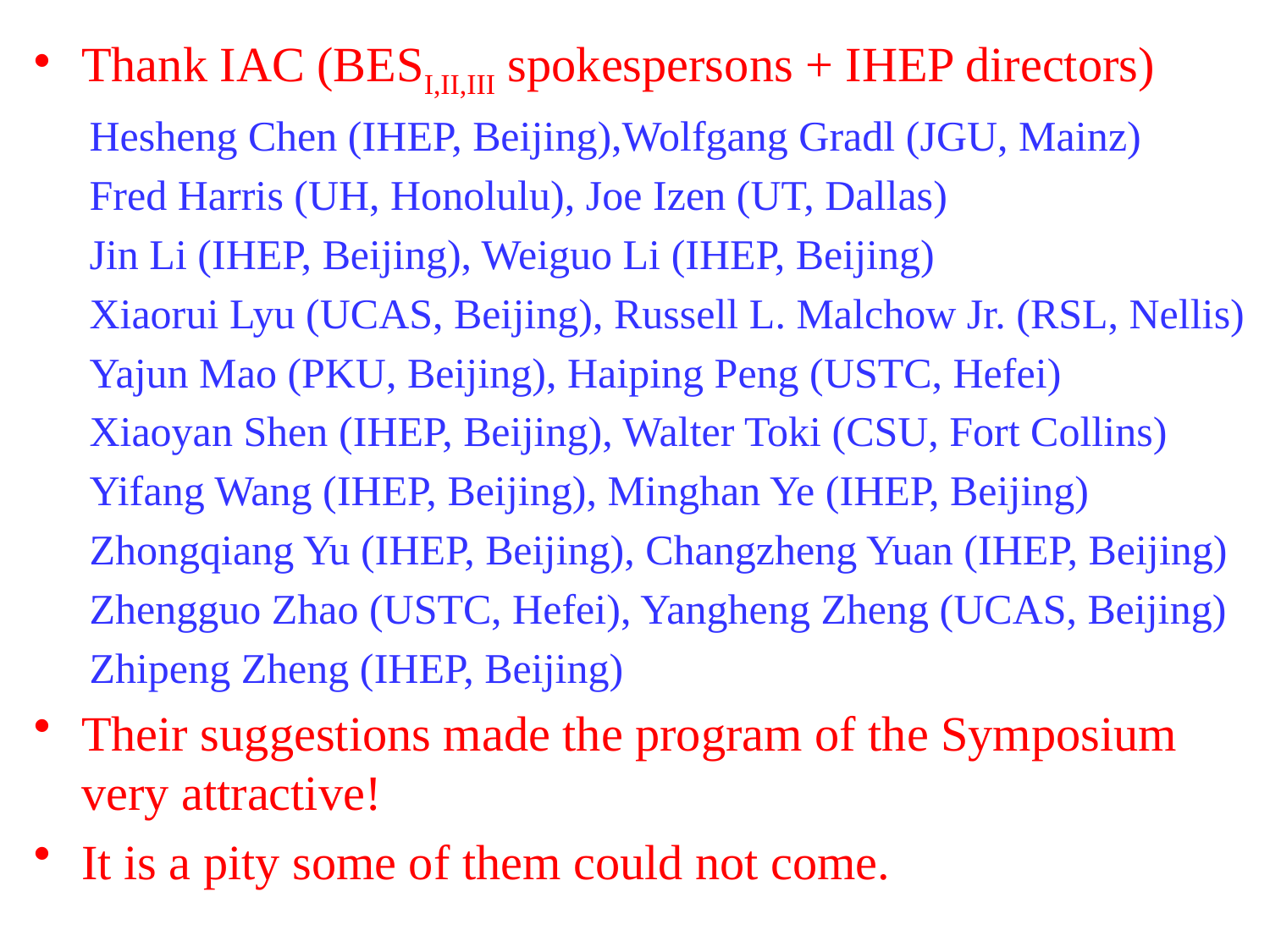

Thank IAC (BESI,II,III spokespersons + IHEP directors)
Hesheng Chen (IHEP, Beijing),Wolfgang Gradl (JGU, Mainz)
Fred Harris (UH, Honolulu), Joe Izen (UT, Dallas)
Jin Li (IHEP, Beijing), Weiguo Li (IHEP, Beijing)
Xiaorui Lyu (UCAS, Beijing), Russell L. Malchow Jr. (RSL, Nellis)
Yajun Mao (PKU, Beijing), Haiping Peng (USTC, Hefei)
Xiaoyan Shen (IHEP, Beijing), Walter Toki (CSU, Fort Collins)
Yifang Wang (IHEP, Beijing), Minghan Ye (IHEP, Beijing)
Zhongqiang Yu (IHEP, Beijing), Changzheng Yuan (IHEP, Beijing)
Zhengguo Zhao (USTC, Hefei), Yangheng Zheng (UCAS, Beijing)
Zhipeng Zheng (IHEP, Beijing)
Their suggestions made the program of the Symposium very attractive!
It is a pity some of them could not come.